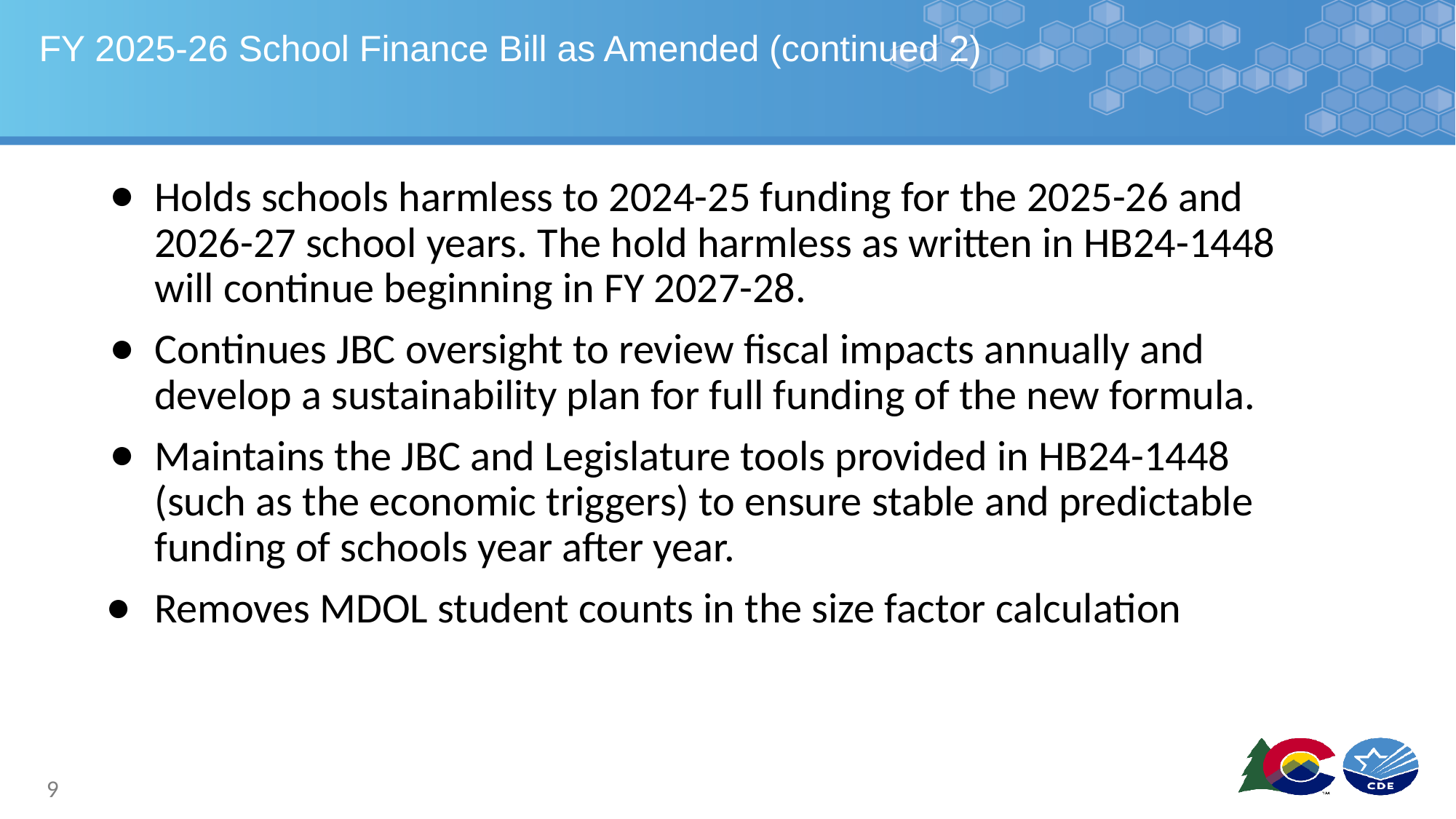

# FY 2025-26 School Finance Bill as Amended (continued 2)
Holds schools harmless to 2024-25 funding for the 2025-26 and 2026-27 school years. The hold harmless as written in HB24-1448 will continue beginning in FY 2027-28.
Continues JBC oversight to review fiscal impacts annually and develop a sustainability plan for full funding of the new formula.
Maintains the JBC and Legislature tools provided in HB24-1448 (such as the economic triggers) to ensure stable and predictable funding of schools year after year.
Removes MDOL student counts in the size factor calculation
9